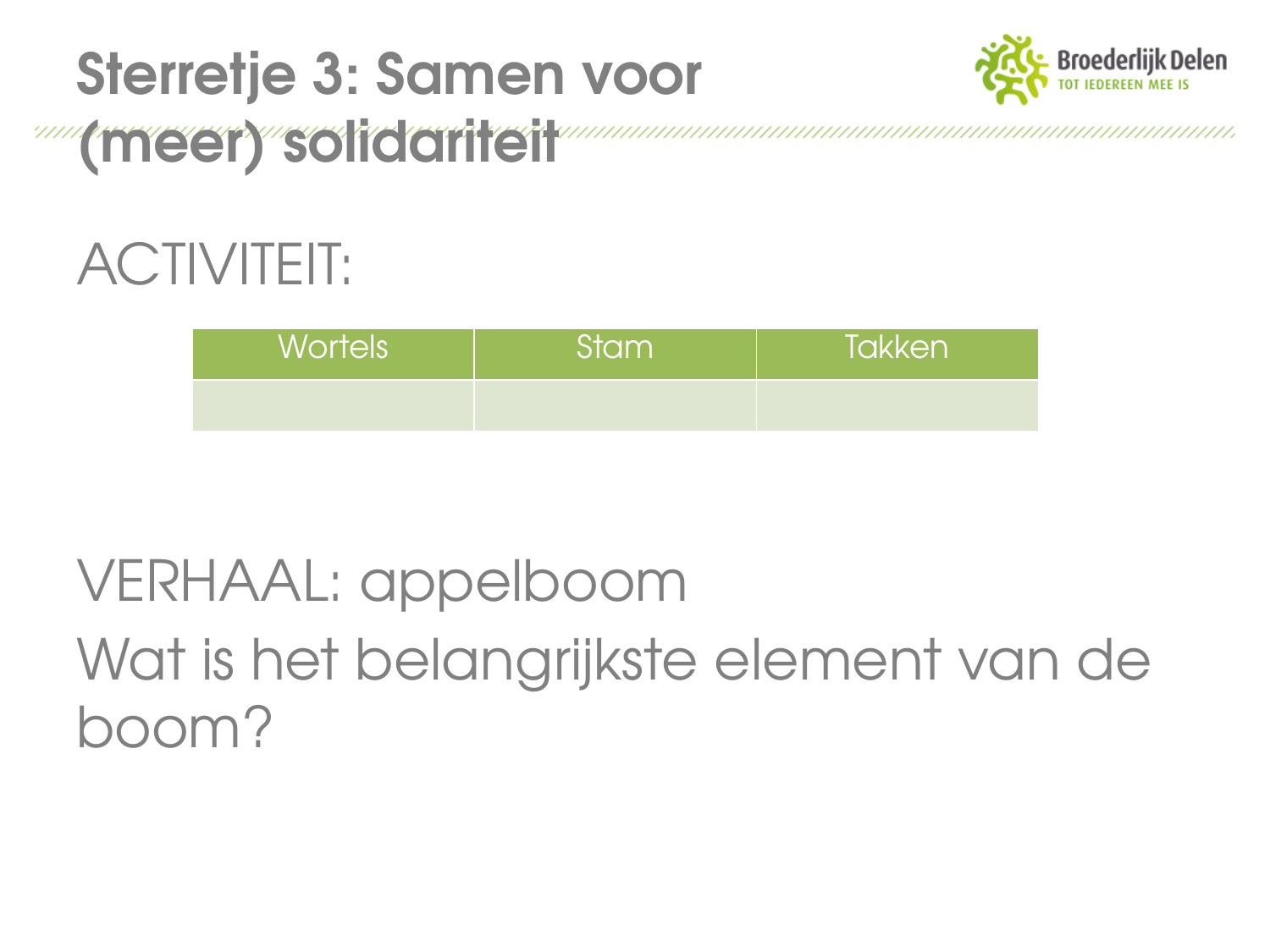

# Sterretje 3: Samen voor (meer) solidariteit
ACTIVITEIT:

VERHAAL: appelboom
Wat is het belangrijkste element van de boom?
| Wortels | Stam | Takken |
| --- | --- | --- |
|  |  |  |